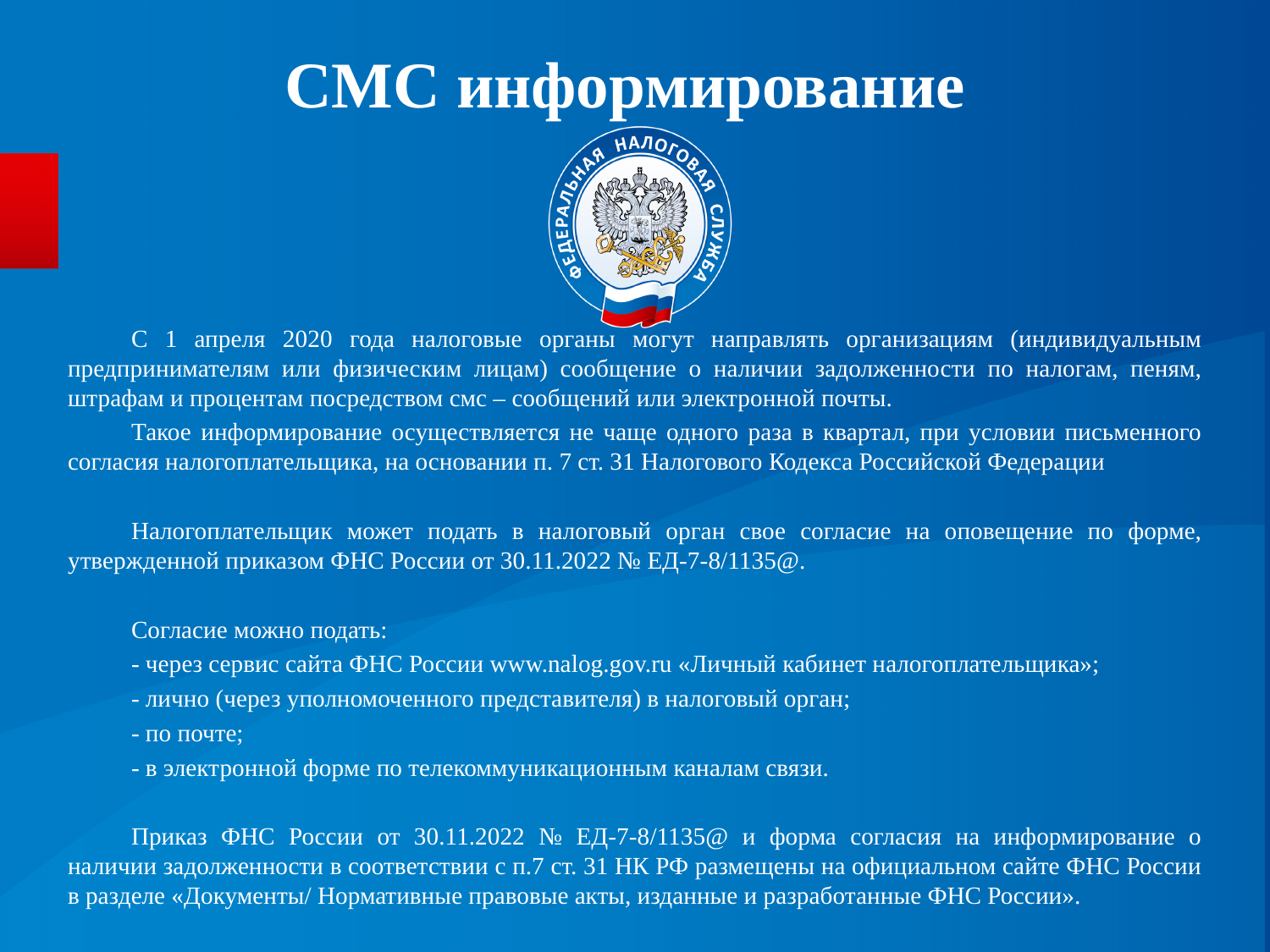

# СМС информирование
С 1 апреля 2020 года налоговые органы могут направлять организациям (индивидуальным предпринимателям или физическим лицам) сообщение о наличии задолженности по налогам, пеням, штрафам и процентам посредством смс – сообщений или электронной почты.
Такое информирование осуществляется не чаще одного раза в квартал, при условии письменного согласия налогоплательщика, на основании п. 7 ст. 31 Налогового Кодекса Российской Федерации

Налогоплательщик может подать в налоговый орган свое согласие на оповещение по форме, утвержденной приказом ФНС России от 30.11.2022 № ЕД-7-8/1135@.

Согласие можно подать:
- через сервис сайта ФНС России www.nalog.gov.ru «Личный кабинет налогоплательщика»;
- лично (через уполномоченного представителя) в налоговый орган;
- по почте;
- в электронной форме по телекоммуникационным каналам связи.

Приказ ФНС России от 30.11.2022 № ЕД-7-8/1135@ и форма согласия на информирование о наличии задолженности в соответствии с п.7 ст. 31 НК РФ размещены на официальном сайте ФНС России в разделе «Документы/ Нормативные правовые акты, изданные и разработанные ФНС России».